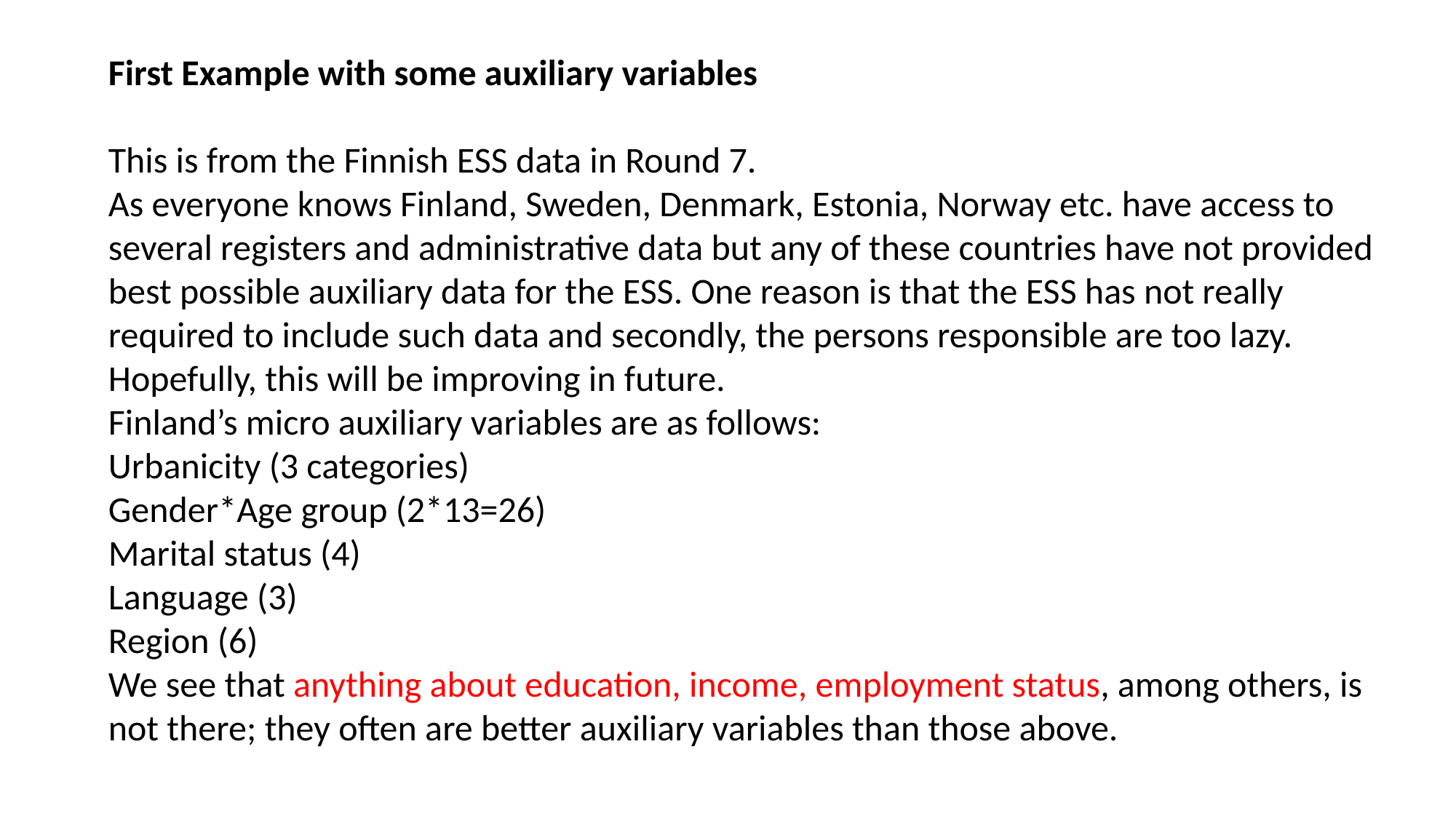

First Example with some auxiliary variables

This is from the Finnish ESS data in Round 7.
As everyone knows Finland, Sweden, Denmark, Estonia, Norway etc. have access to several registers and administrative data but any of these countries have not provided best possible auxiliary data for the ESS. One reason is that the ESS has not really required to include such data and secondly, the persons responsible are too lazy. Hopefully, this will be improving in future.
Finland’s micro auxiliary variables are as follows:
Urbanicity (3 categories)
Gender*Age group (2*13=26)
Marital status (4)
Language (3)
Region (6)
We see that anything about education, income, employment status, among others, is not there; they often are better auxiliary variables than those above.